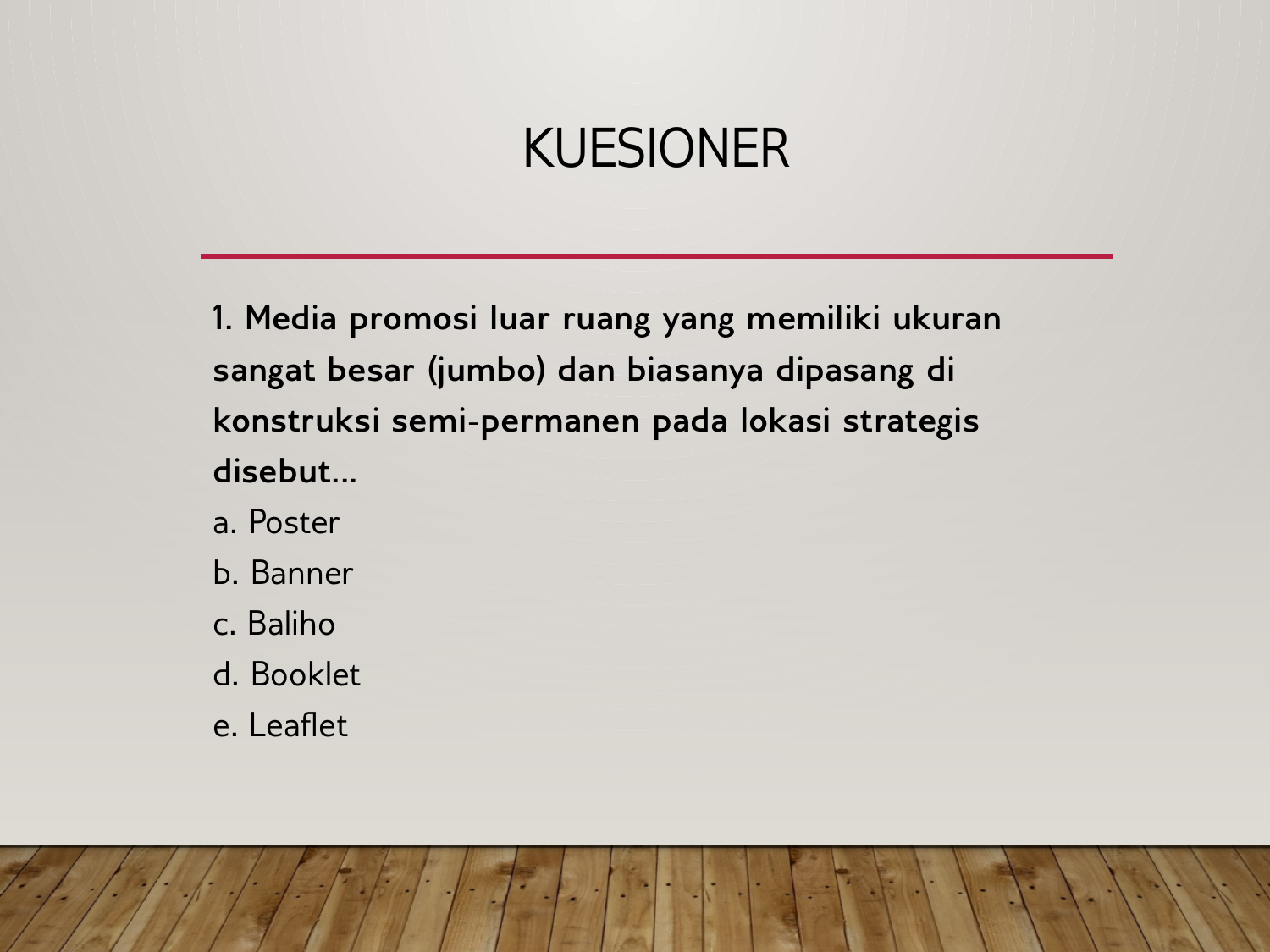

# kuesioner
1. Media promosi luar ruang yang memiliki ukuran sangat besar (jumbo) dan biasanya dipasang di konstruksi semi-permanen pada lokasi strategis disebut...
a. Poster
b. Banner
c. Baliho
d. Booklet
e. Leaflet